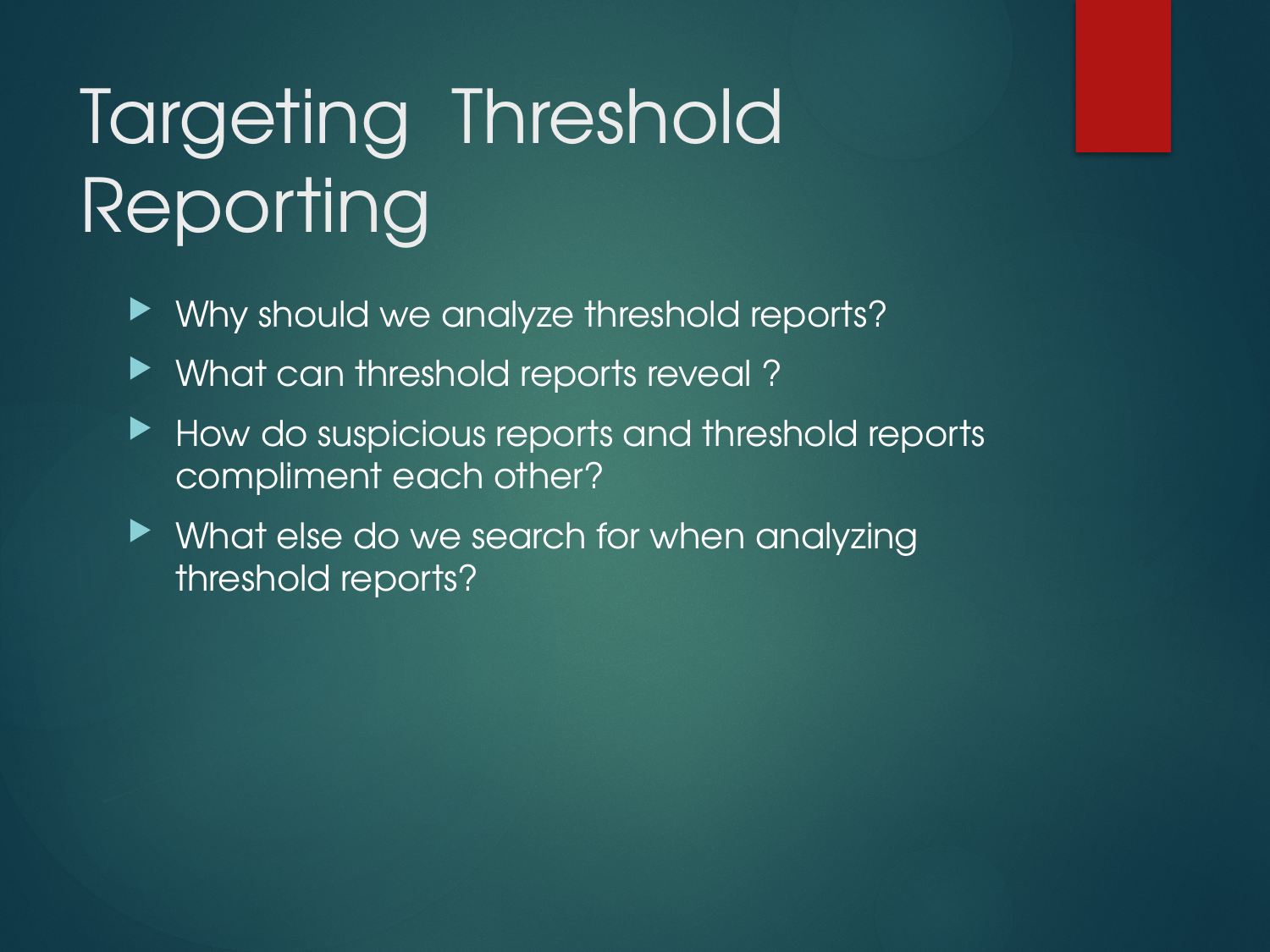

# Targeting  Threshold  Reporting
Why should we analyze threshold reports?
What can threshold reports reveal ?
How do suspicious reports and threshold reports compliment each other?
What else do we search for when analyzing threshold reports?